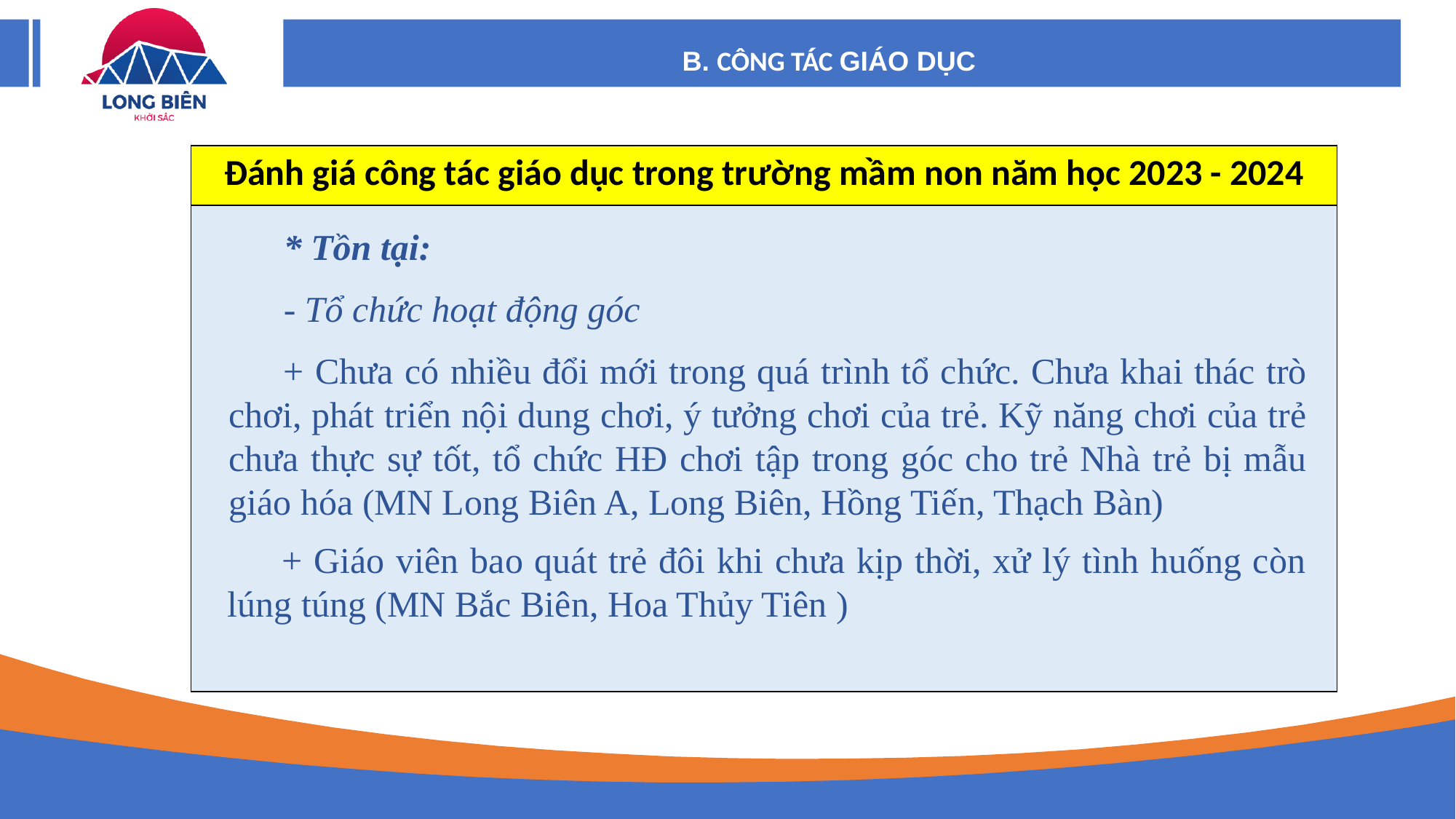

B. CÔNG TÁC GIÁO DỤC
| Đánh giá công tác giáo dục trong trường mầm non năm học 2023 - 2024 |
| --- |
|  |
* Tồn tại:
- Tổ chức hoạt động góc
+ Chưa có nhiều đổi mới trong quá trình tổ chức. Chưa khai thác trò chơi, phát triển nội dung chơi, ý tưởng chơi của trẻ. Kỹ năng chơi của trẻ chưa thực sự tốt, tổ chức HĐ chơi tập trong góc cho trẻ Nhà trẻ bị mẫu giáo hóa (MN Long Biên A, Long Biên, Hồng Tiến, Thạch Bàn)
+ Giáo viên bao quát trẻ đôi khi chưa kịp thời, xử lý tình huống còn lúng túng (MN Bắc Biên, Hoa Thủy Tiên )